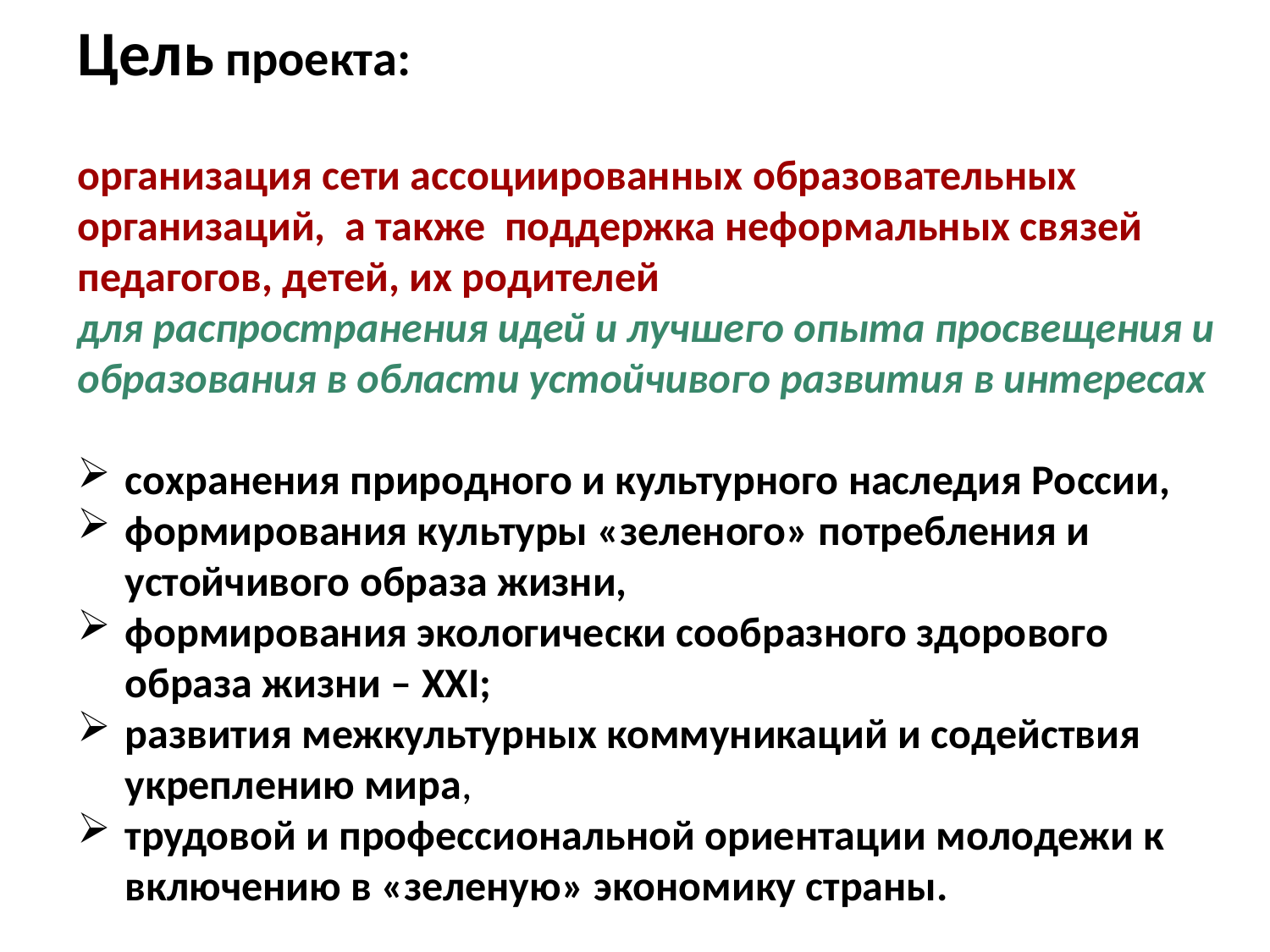

Цель проекта:

организация сети ассоциированных образовательных организаций,  а также  поддержка неформальных связей педагогов, детей, их родителей
для распространения идей и лучшего опыта просвещения и образования в области устойчивого развития в интересах

сохранения природного и культурного наследия России,
формирования культуры «зеленого» потребления и устойчивого образа жизни,
формирования экологически сообразного здорового образа жизни – XXI;
развития межкультурных коммуникаций и содействия укреплению мира,
трудовой и профессиональной ориентации молодежи к включению в «зеленую» экономику страны.